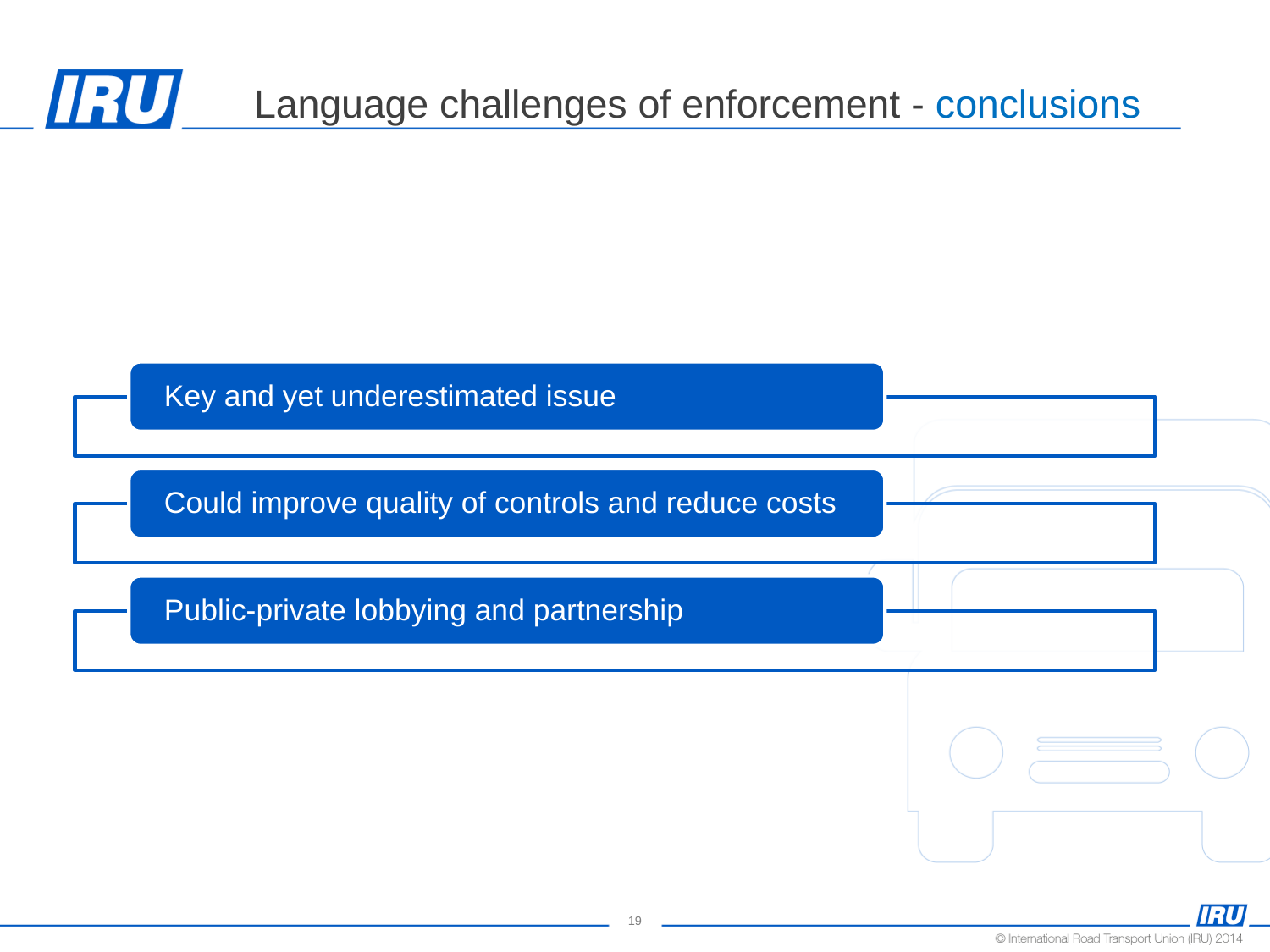

# Language challenges of enforcement - conclusions
Key and yet underestimated issue
Could improve quality of controls and reduce costs
Public-private lobbying and partnership